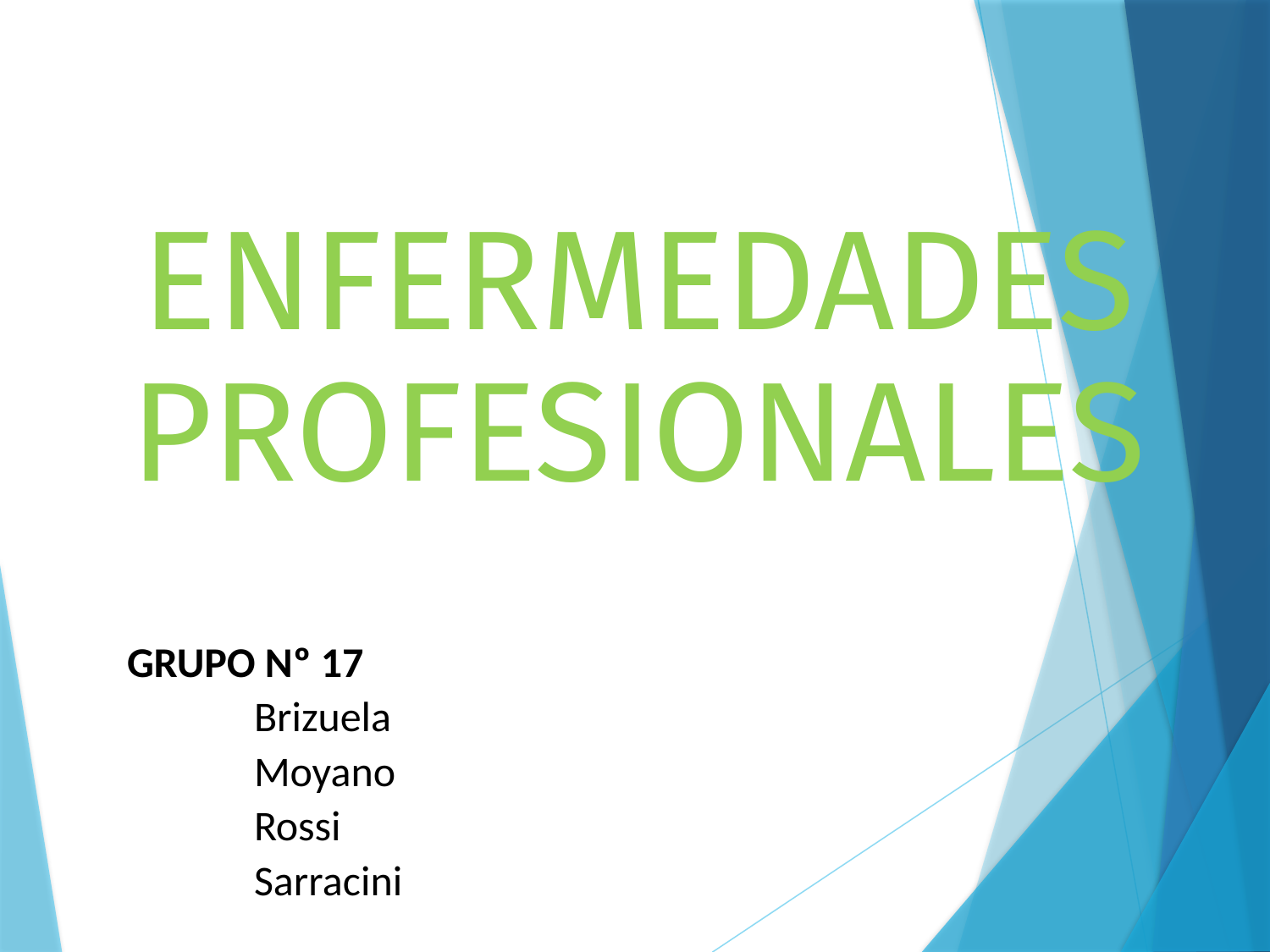

ENFERMEDADES PROFESIONALES

GRUPO Nº 17
	Brizuela
	Moyano
	Rossi
	Sarracini